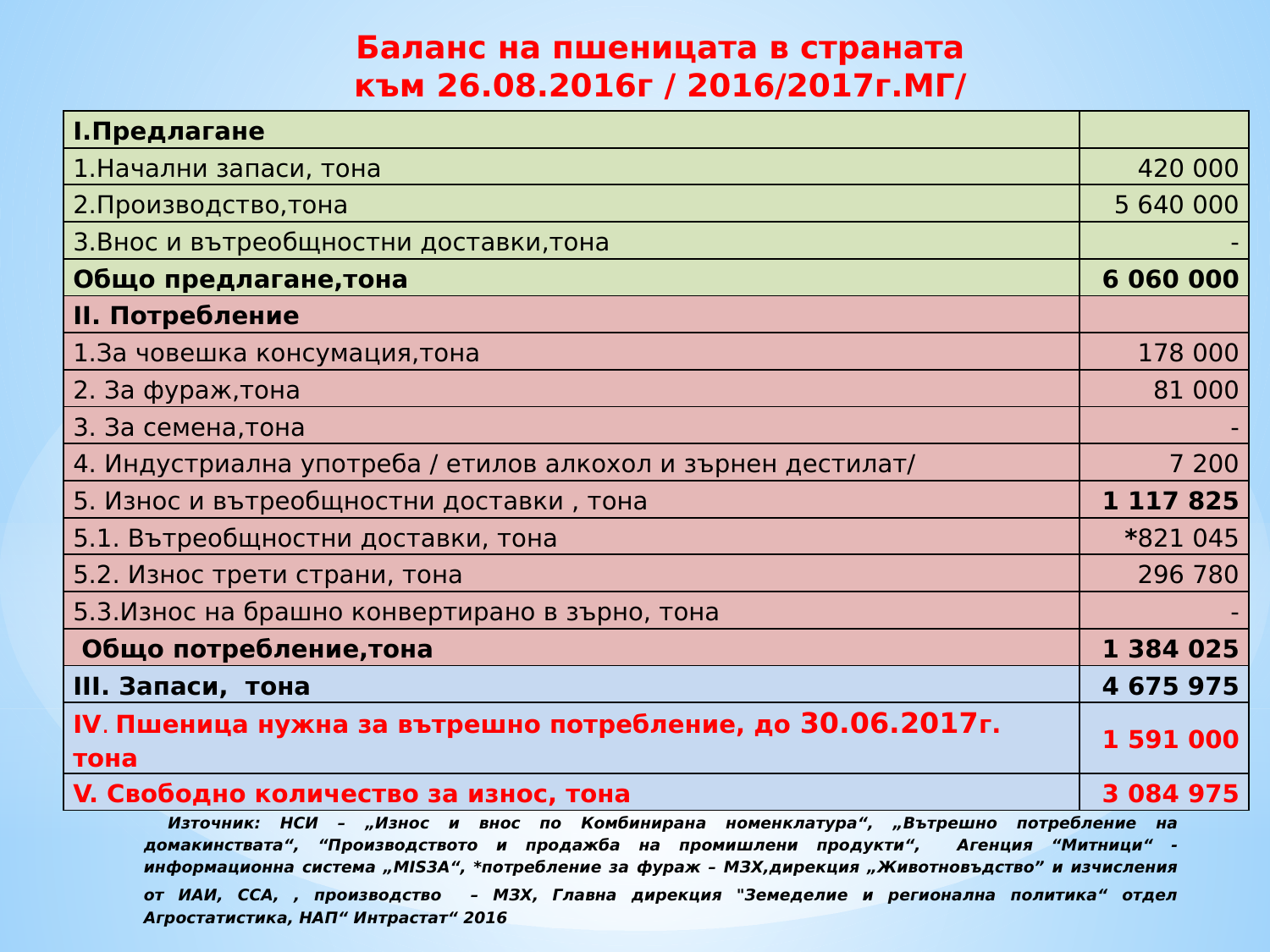

Баланс на пшеницата в страната към 26.08.2016г / 2016/2017г.МГ/
| I.Предлагане |  |
| --- | --- |
| 1.Начални запаси, тона | 420 000 |
| 2.Производство,тона | 5 640 000 |
| 3.Внос и вътреобщностни доставки,тона | - |
| Общо предлагане,тона | 6 060 000 |
| II. Потребление |  |
| 1.За човешка консумация,тона | 178 000 |
| 2. За фураж,тона | 81 000 |
| 3. За семена,тона | - |
| 4. Индустриална употреба / етилов алкохол и зърнен дестилат/ | 7 200 |
| 5. Износ и вътреобщностни доставки , тона | 1 117 825 |
| 5.1. Вътреобщностни доставки, тона | \*821 045 |
| 5.2. Износ трети страни, тона | 296 780 |
| 5.3.Износ на брашно конвертирано в зърно, тона | - |
| Общо потребление,тона | 1 384 025 |
| III. Запаси, тона | 4 675 975 |
| IV. Пшеница нужна за вътрешно потребление, до 30.06.2017г. тона | 1 591 000 |
| V. Свободно количество за износ, тона | 3 084 975 |
Източник: НСИ – „Износ и внос по Комбинирана номенклатура“, „Вътрешно потребление на домакинствата“, “Производството и продажба на промишлени продукти“,  Агенция “Митници“ - информационна система „MIS3A“, *потребление за фураж – МЗХ,дирекция „Животновъдство” и изчисления от ИАИ, ССА, , производство  – МЗХ, Главна дирекция "Земеделие и регионална политика“ отдел Агростатистика, НАП“ Интрастат“ 2016